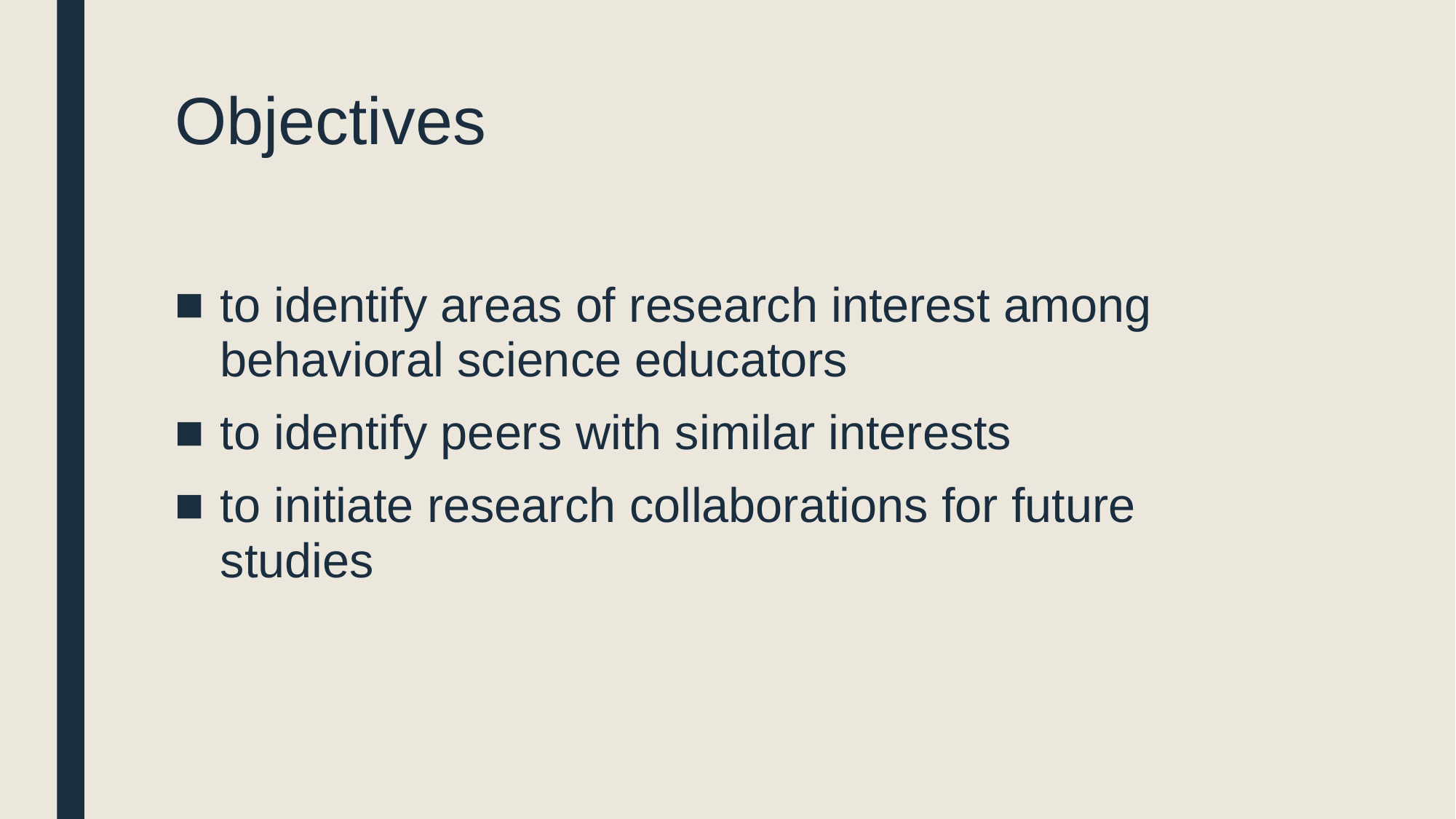

# Objectives
to identify areas of research interest among behavioral science educators
to identify peers with similar interests
to initiate research collaborations for future studies